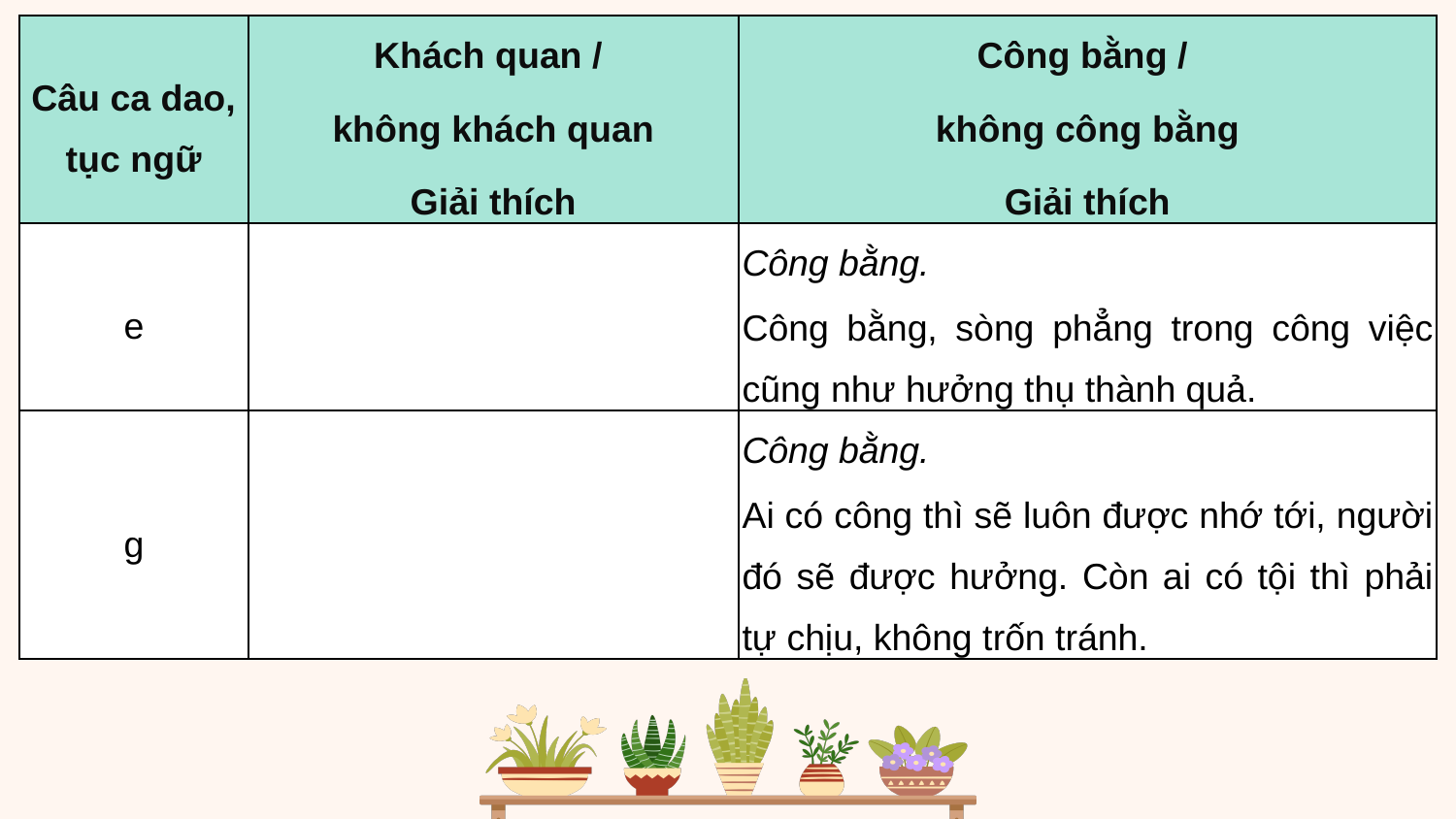

| Câu ca dao, tục ngữ | Khách quan / không khách quan Giải thích | Công bằng / không công bằng Giải thích |
| --- | --- | --- |
| e |  | Công bằng. Công bằng, sòng phẳng trong công việc cũng như hưởng thụ thành quả. |
| g |  | Công bằng. Ai có công thì sẽ luôn được nhớ tới, người đó sẽ được hưởng. Còn ai có tội thì phải tự chịu, không trốn tránh. |